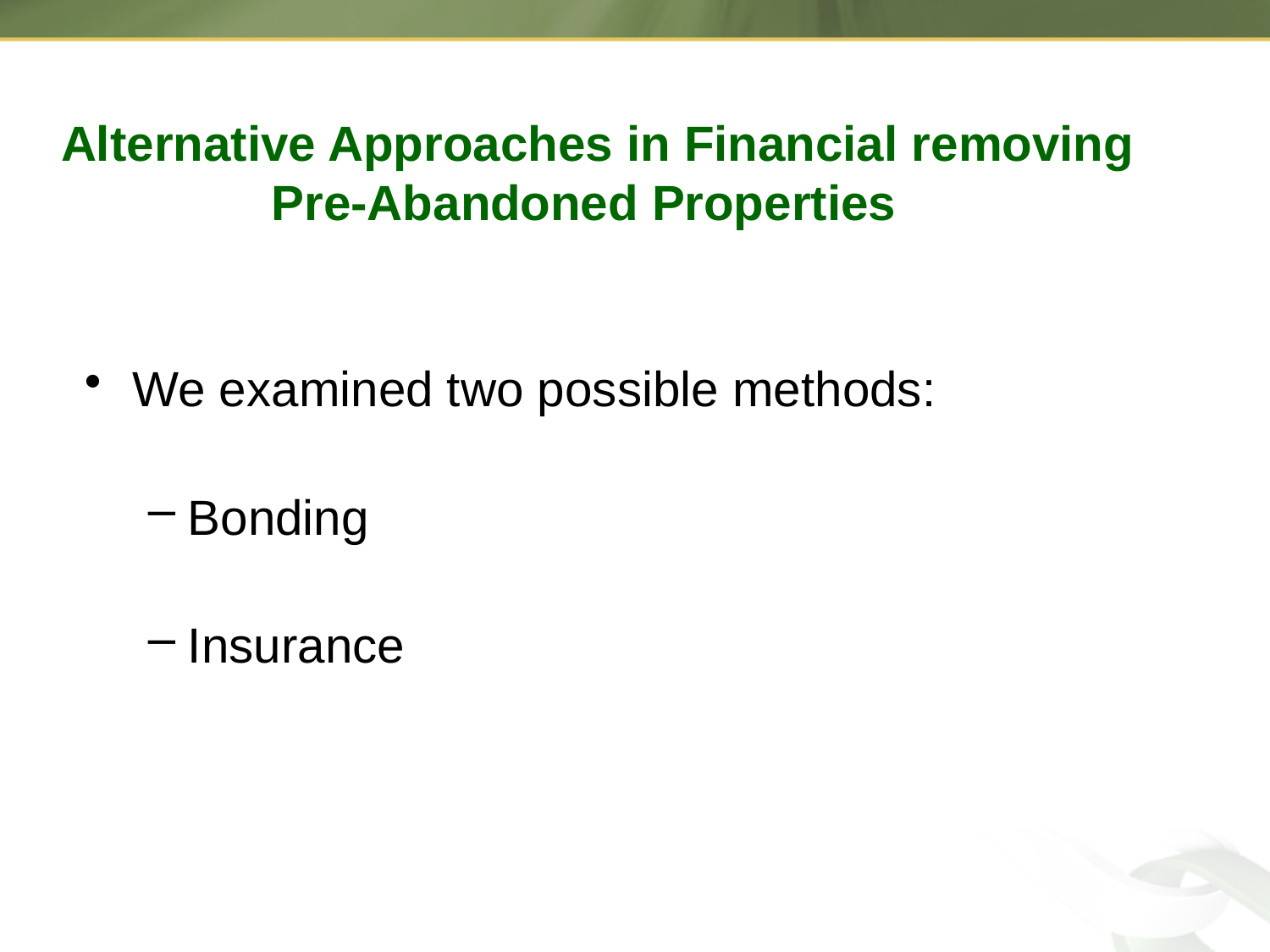

Alternative Approaches in Financial removing Pre-Abandoned Properties
We examined two possible methods:
Bonding
Insurance